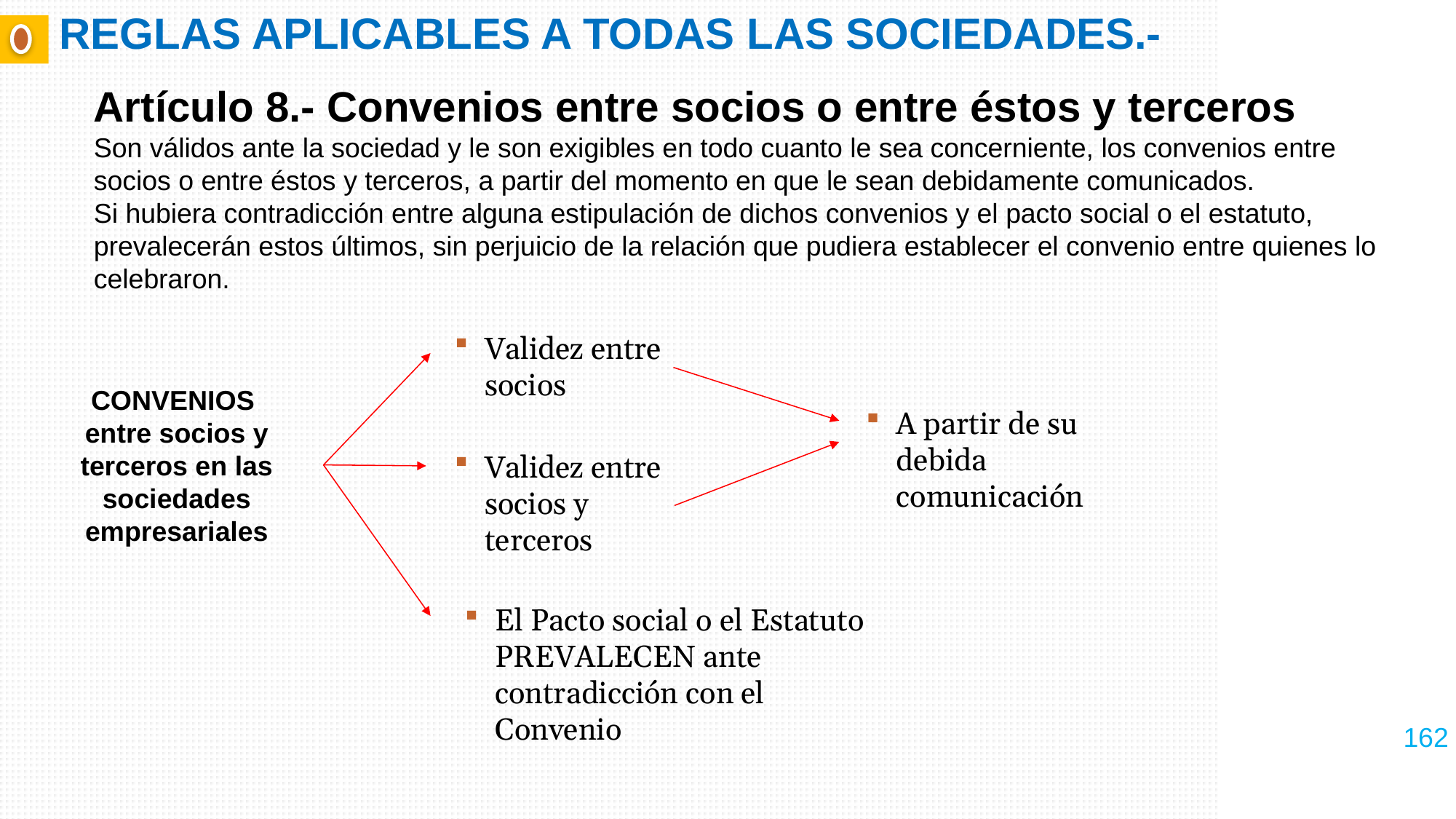

# REGLAS APLICABLES A TODAS LAS SOCIEDADES.-

Artículo 8.- Convenios entre socios o entre éstos y terceros
Son válidos ante la sociedad y le son exigibles en todo cuanto le sea concerniente, los convenios entre socios o entre éstos y terceros, a partir del momento en que le sean debidamente comunicados.
Si hubiera contradicción entre alguna estipulación de dichos convenios y el pacto social o el estatuto, prevalecerán estos últimos, sin perjuicio de la relación que pudiera establecer el convenio entre quienes lo celebraron.
Validez entre socios

Validez entre socios y terceros
CONVENIOS
entre socios y terceros en las sociedades empresariales
A partir de su debida comunicación
El Pacto social o el Estatuto PREVALECEN ante contradicción con el Convenio
162